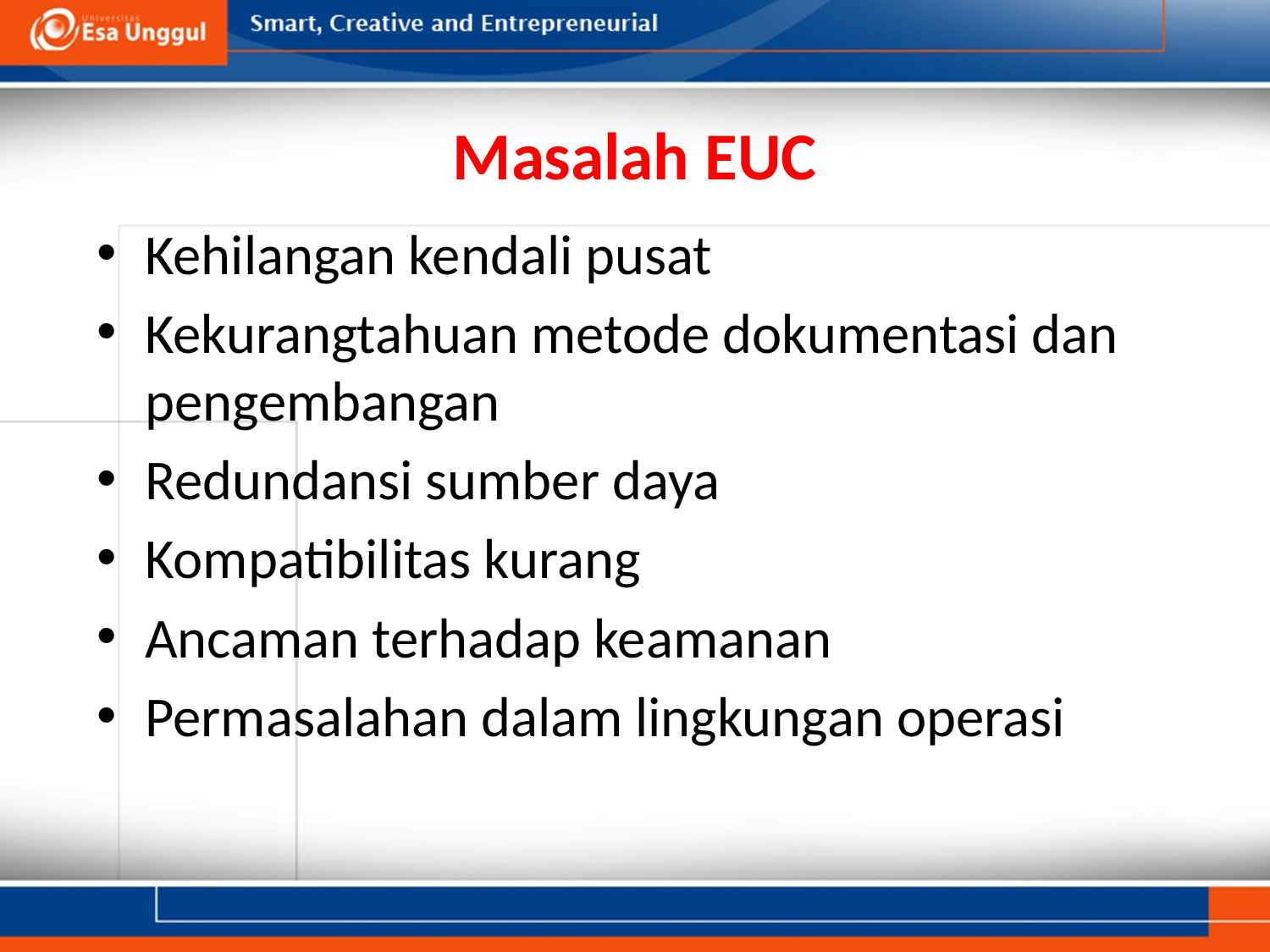

# Masalah EUC
Kehilangan kendali pusat
Kekurangtahuan metode dokumentasi dan pengembangan
Redundansi sumber daya
Kompatibilitas kurang
Ancaman terhadap keamanan
Permasalahan dalam lingkungan operasi